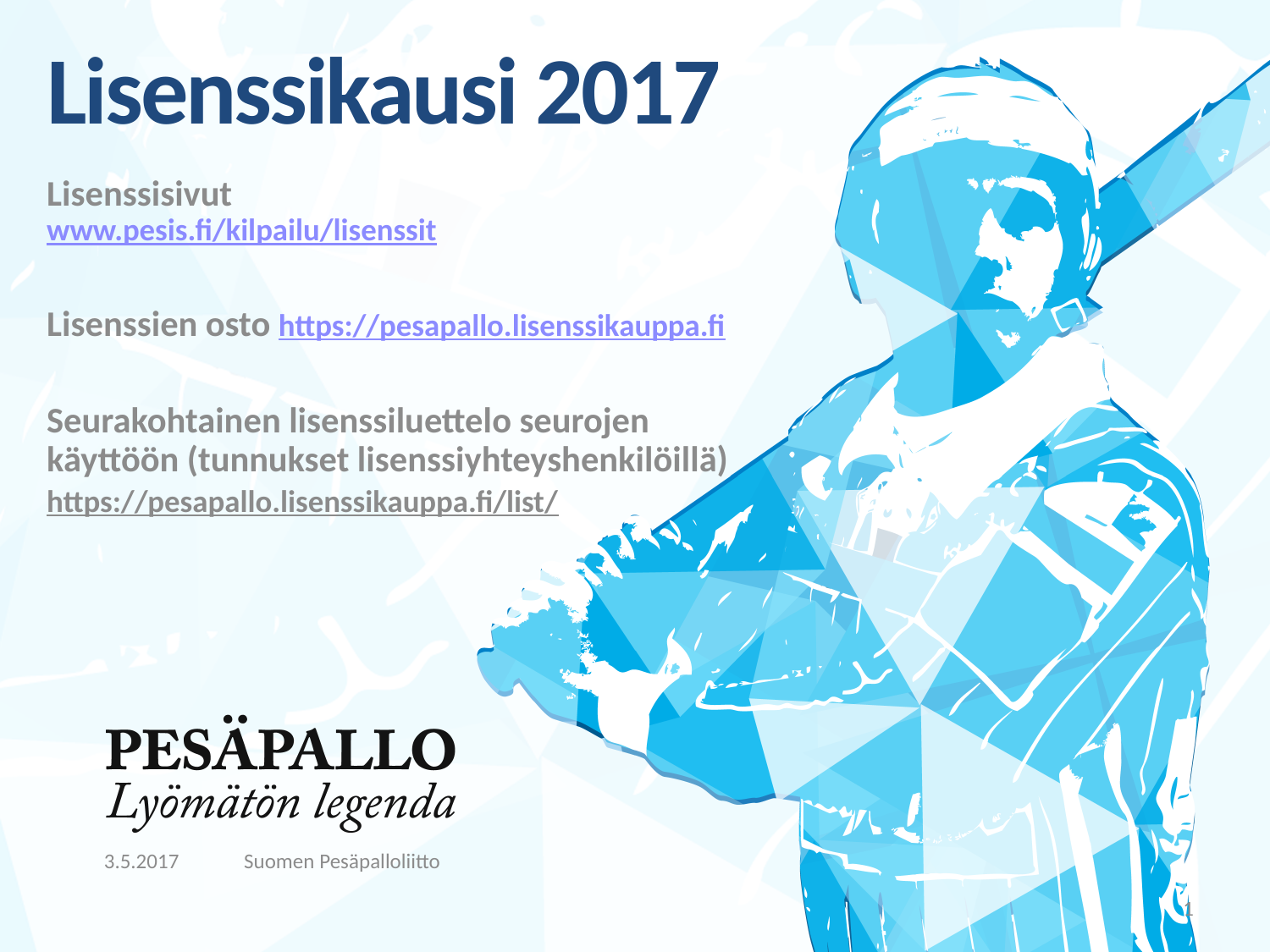

# Lisenssikausi 2017
Lisenssisivut
www.pesis.fi/kilpailu/lisenssit

Lisenssien osto https://pesapallo.lisenssikauppa.fi

Seurakohtainen lisenssiluettelo seurojen käyttöön (tunnukset lisenssiyhteyshenkilöillä)
https://pesapallo.lisenssikauppa.fi/list/

3.5.2017
Suomen Pesäpalloliitto
1